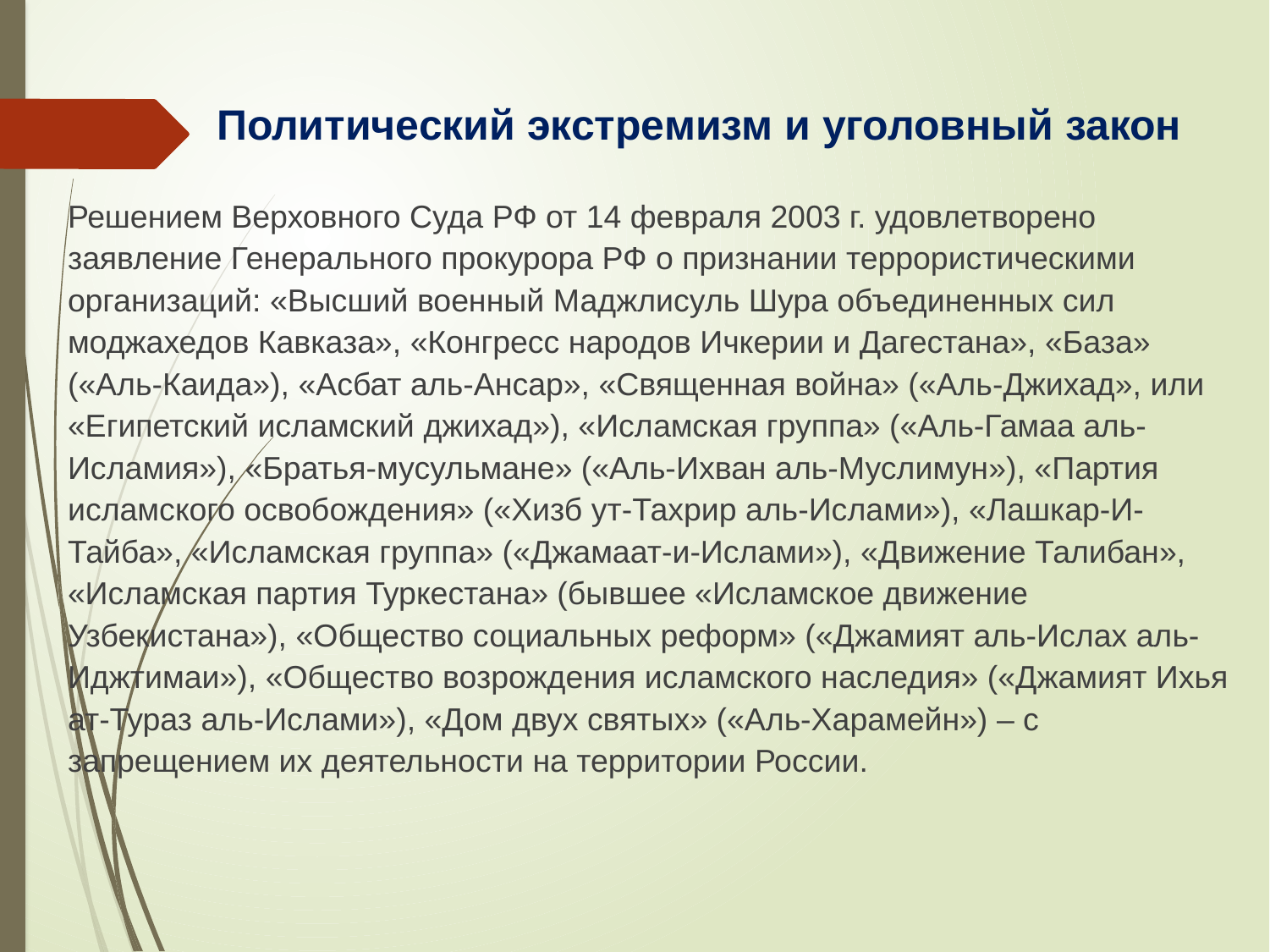

# Политический экстремизм и уголовный закон
Решением Верховного Суда РФ от 14 февраля 2003 г. удовлетворено заявление Генерального прокурора РФ о признании террористическими организаций: «Высший военный Маджлисуль Шура объединенных сил моджахедов Кавказа», «Конгресс народов Ичкерии и Дагестана», «База» («Аль-Каида»), «Асбат аль-Ансар», «Священная война» («Аль-Джихад», или «Египетский исламский джихад»), «Исламская группа» («Аль-Гамаа аль-Исламия»), «Братья-мусульмане» («Аль-Ихван аль-Муслимун»), «Партия исламского освобождения» («Хизб ут-Тахрир аль-Ислами»), «Лашкар-И-Тайба», «Исламская группа» («Джамаат-и-Ислами»), «Движение Талибан», «Исламская партия Туркестана» (бывшее «Исламское движение Узбекистана»), «Общество социальных реформ» («Джамият аль-Ислах аль-Иджтимаи»), «Общество возрождения исламского наследия» («Джамият Ихья ат-Тураз аль-Ислами»), «Дом двух святых» («Аль-Харамейн») – с запрещением их деятельности на территории России.